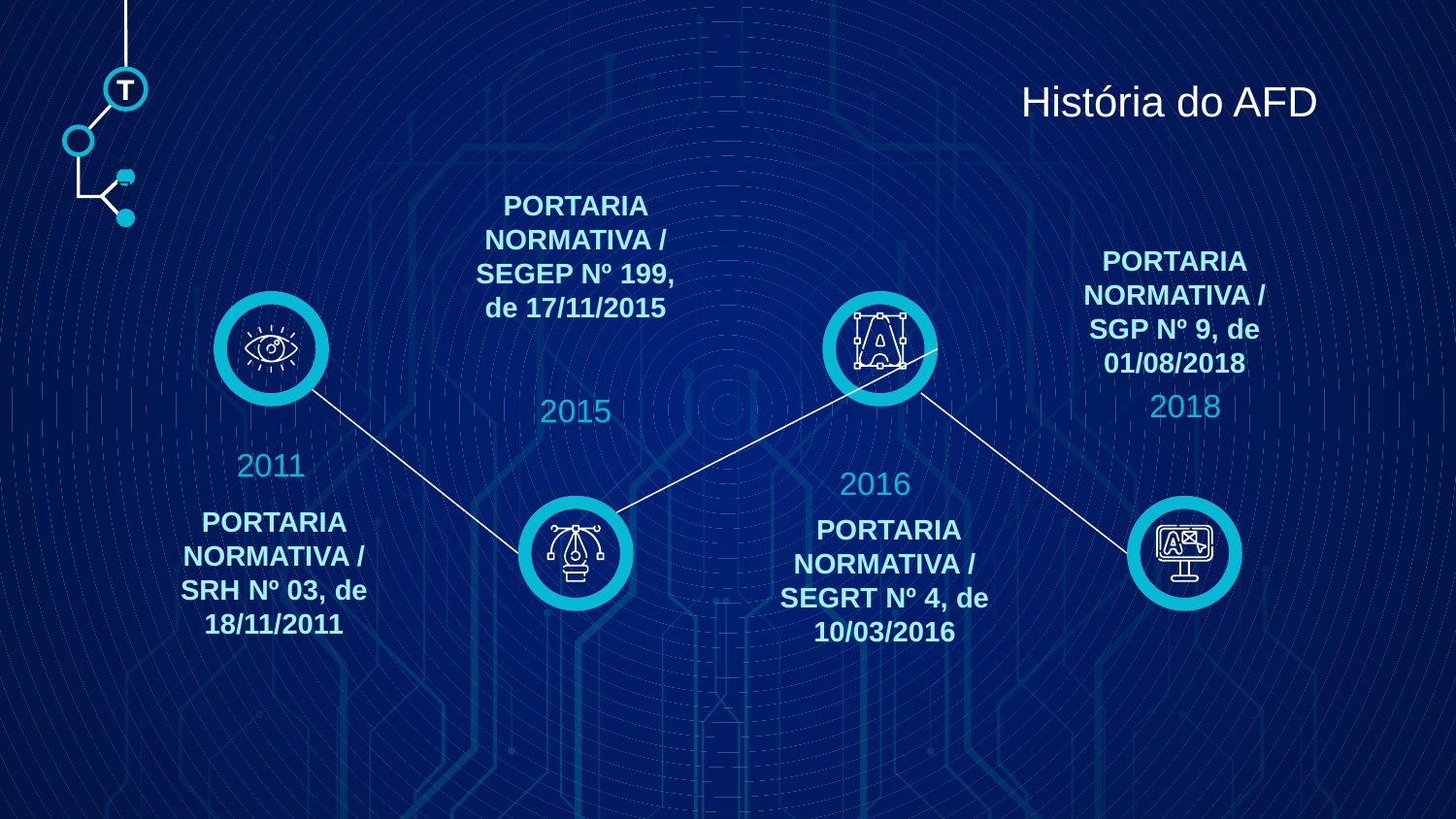

# História do AFD
T

🠺
PORTARIA NORMATIVA / SEGEP Nº 199, de 17/11/2015

🠺
PORTARIA NORMATIVA / SGP Nº 9, de 01/08/2018

2018
2015
2011
2016
PORTARIA NORMATIVA / SRH Nº 03, de 18/11/2011

 PORTARIA NORMATIVA / SEGRT Nº 4, de 10/03/2016